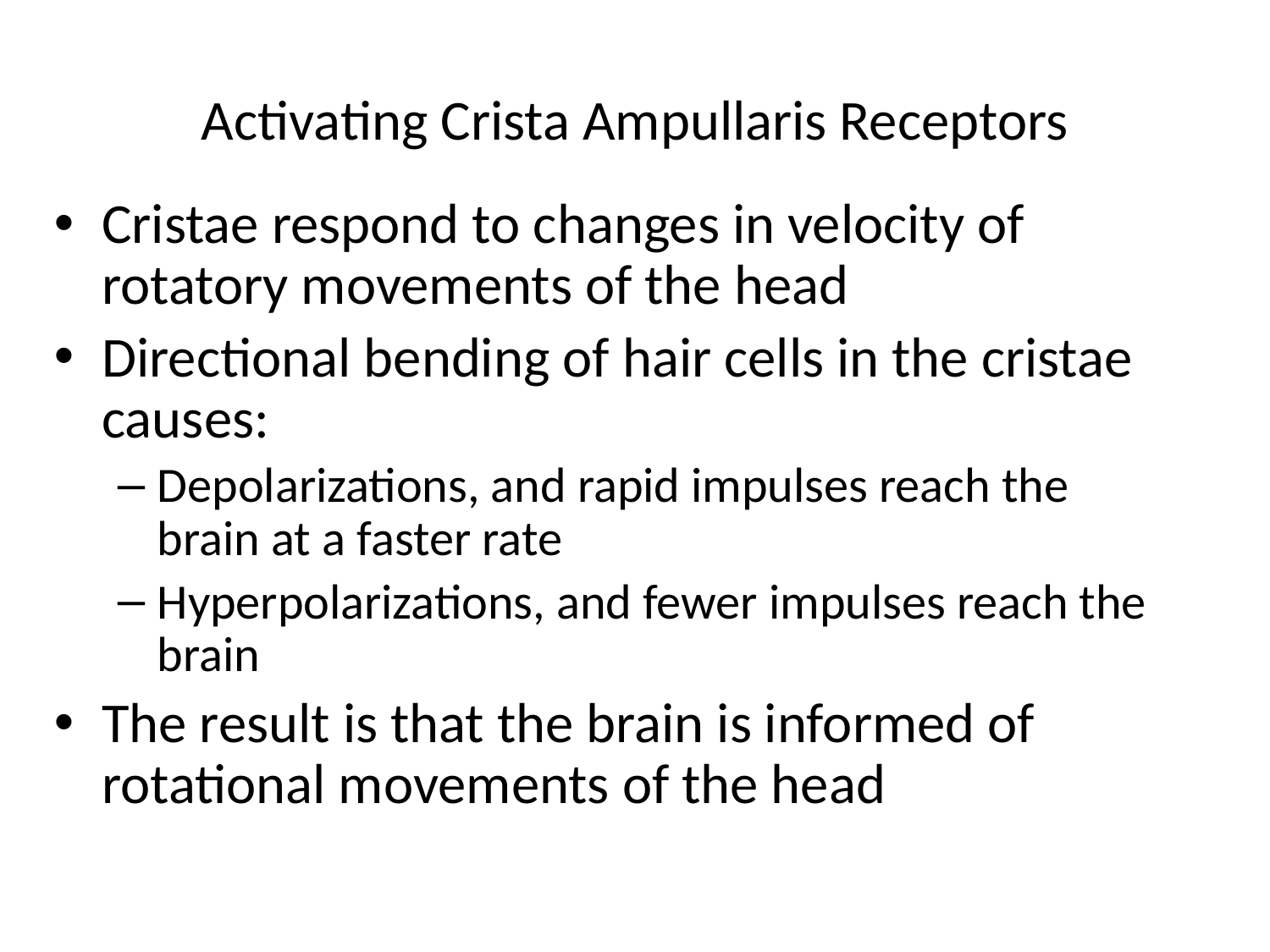

# Activating Crista Ampullaris Receptors
Cristae respond to changes in velocity of rotatory movements of the head
Directional bending of hair cells in the cristae causes:
Depolarizations, and rapid impulses reach the brain at a faster rate
Hyperpolarizations, and fewer impulses reach the brain
The result is that the brain is informed of rotational movements of the head